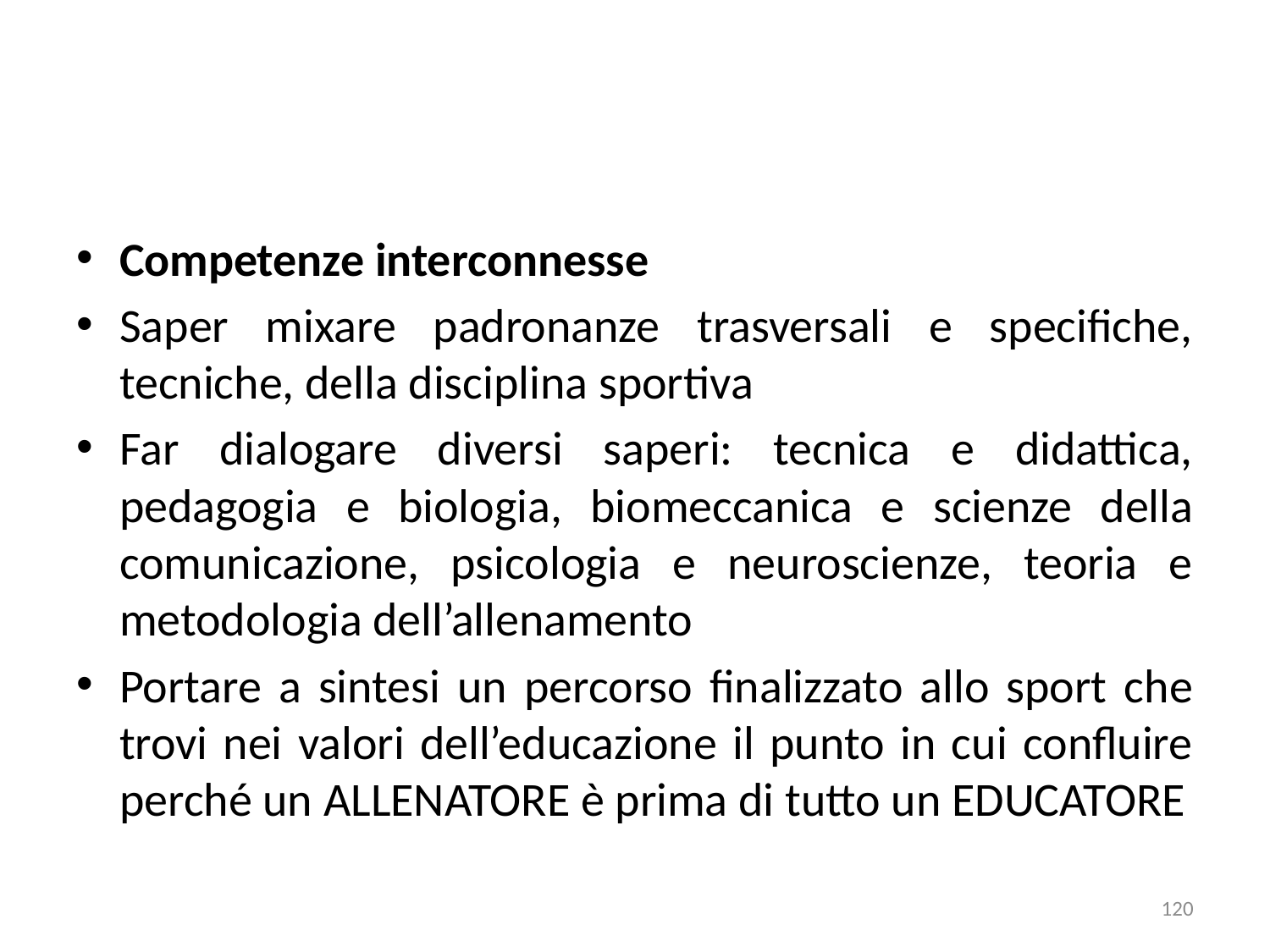

Competenze interconnesse
Saper mixare padronanze trasversali e specifiche, tecniche, della disciplina sportiva
Far dialogare diversi saperi: tecnica e didattica, pedagogia e biologia, biomeccanica e scienze della comunicazione, psicologia e neuroscienze, teoria e metodologia dell’allenamento
Portare a sintesi un percorso finalizzato allo sport che trovi nei valori dell’educazione il punto in cui confluire perché un ALLENATORE è prima di tutto un EDUCATORE

120